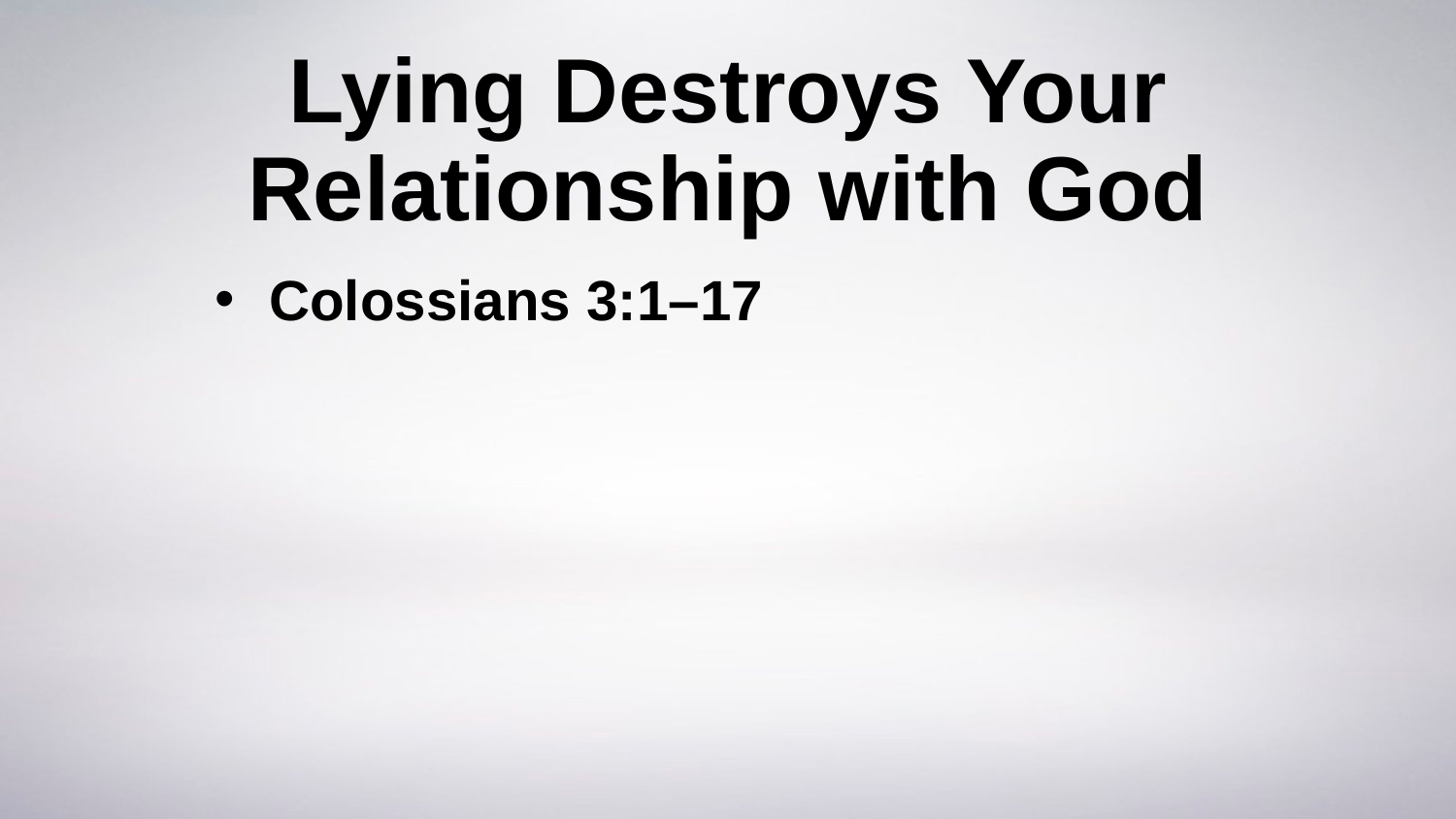

# Lying Destroys Your Relationship with God
Colossians 3:1–17